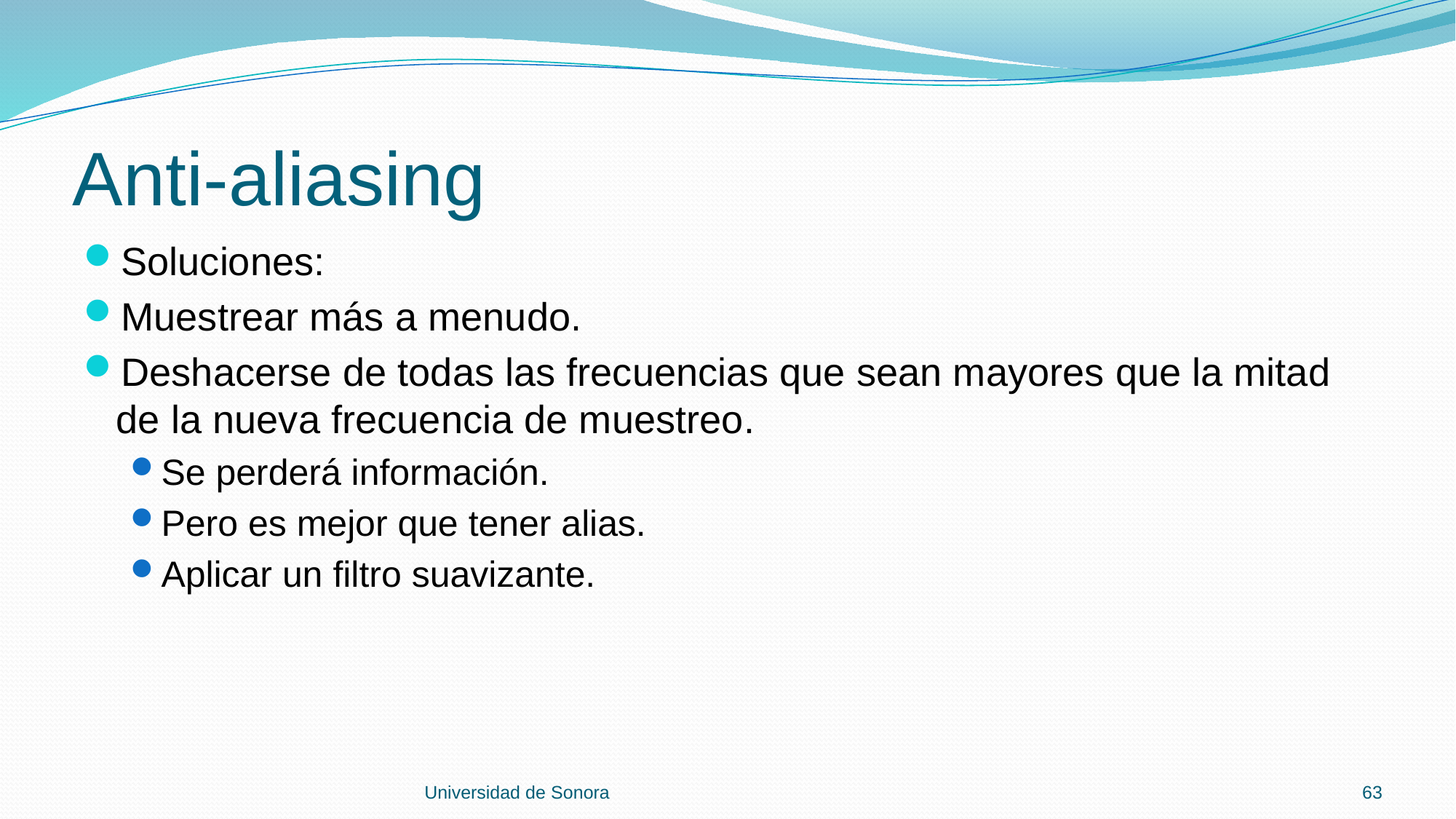

# Anti-aliasing
Soluciones:
Muestrear más a menudo.
Deshacerse de todas las frecuencias que sean mayores que la mitad de la nueva frecuencia de muestreo.
Se perderá información.
Pero es mejor que tener alias.
Aplicar un filtro suavizante.

Universidad de Sonora
63